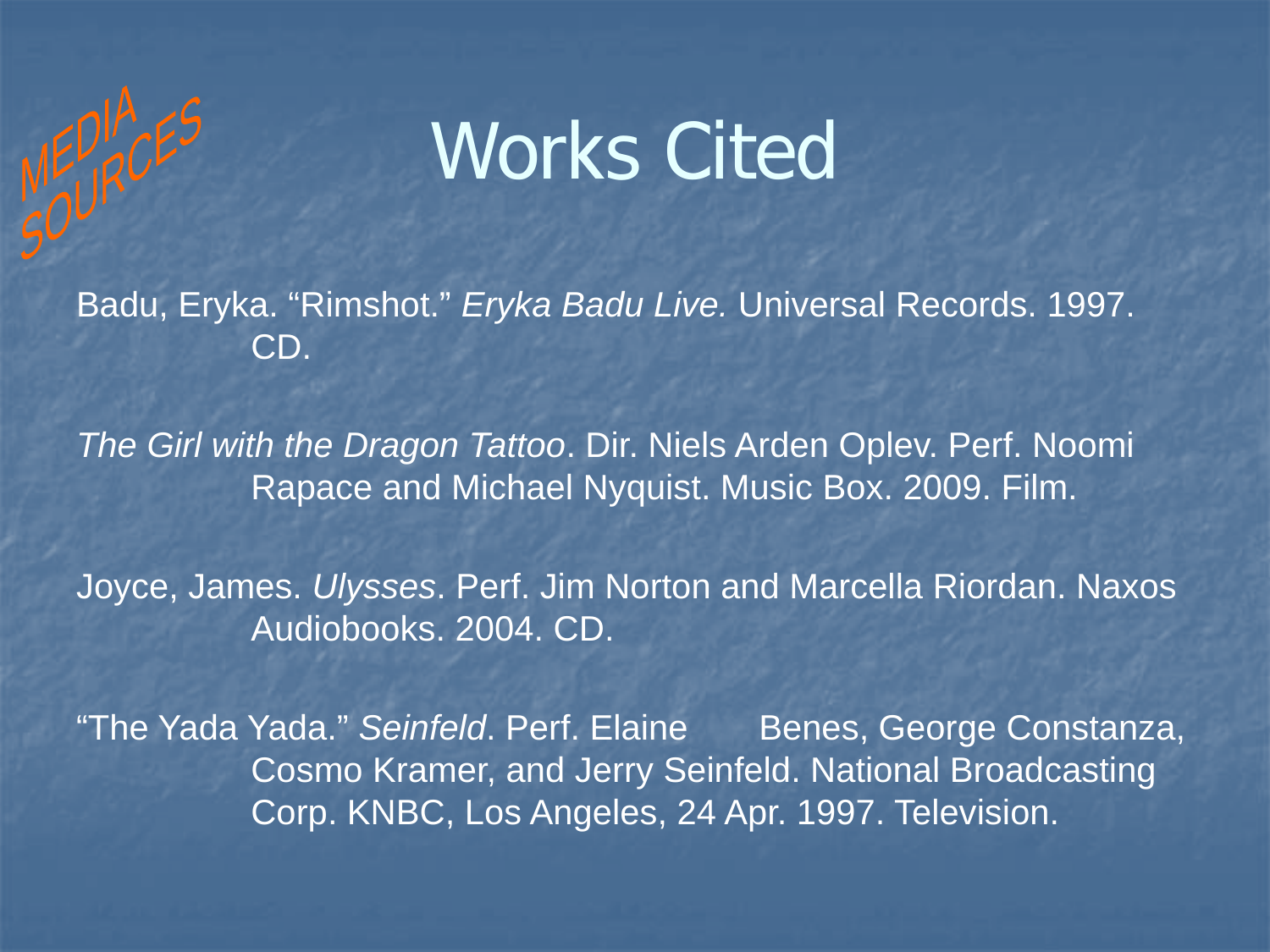

MEDIA
SOURCES
# Works Cited
Badu, Eryka. “Rimshot.” Eryka Badu Live. Universal Records. 1997.   	CD.

The Girl with the Dragon Tattoo. Dir. Niels Arden Oplev. Perf. Noomi 	Rapace and Michael Nyquist. Music Box. 2009. Film.

Joyce, James. Ulysses. Perf. Jim Norton and Marcella Riordan. Naxos 	Audiobooks. 2004. CD.

“The Yada Yada.” Seinfeld. Perf. Elaine 	Benes, George Constanza, 	Cosmo Kramer, and Jerry Seinfeld. National Broadcasting 	Corp. KNBC, Los Angeles, 24 Apr. 1997. Television.